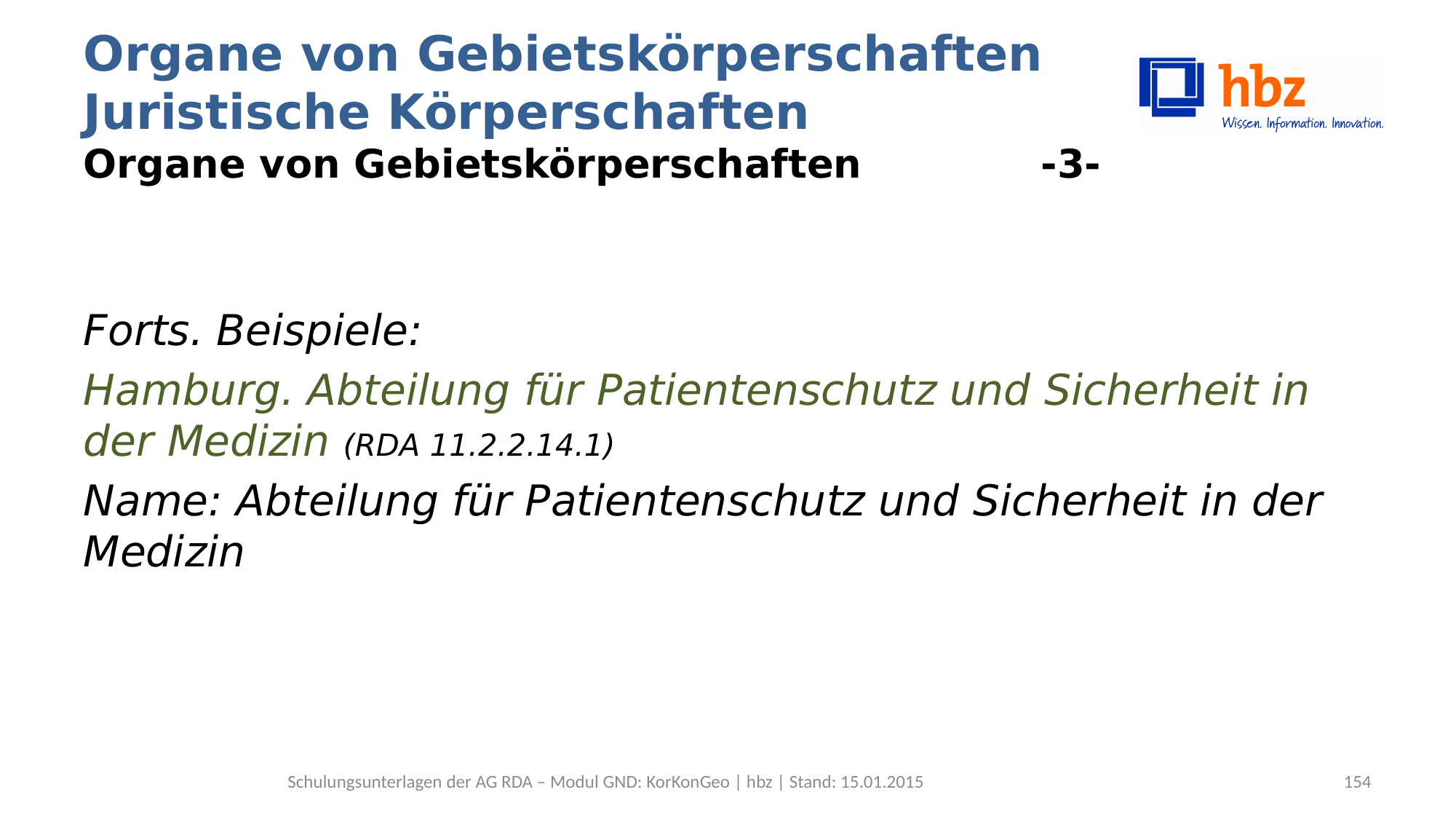

# Organe von Gebietskörperschaften Juristische Körperschaften Organe von Gebietskörperschaften             -3-
Forts. Beispiele:
Hamburg. Abteilung für Patientenschutz und Sicherheit in der Medizin (RDA 11.2.2.14.1)
Name: Abteilung für Patientenschutz und Sicherheit in der Medizin

Schulungsunterlagen der AG RDA – Modul GND: KorKonGeo | hbz | Stand: 15.01.2015
154